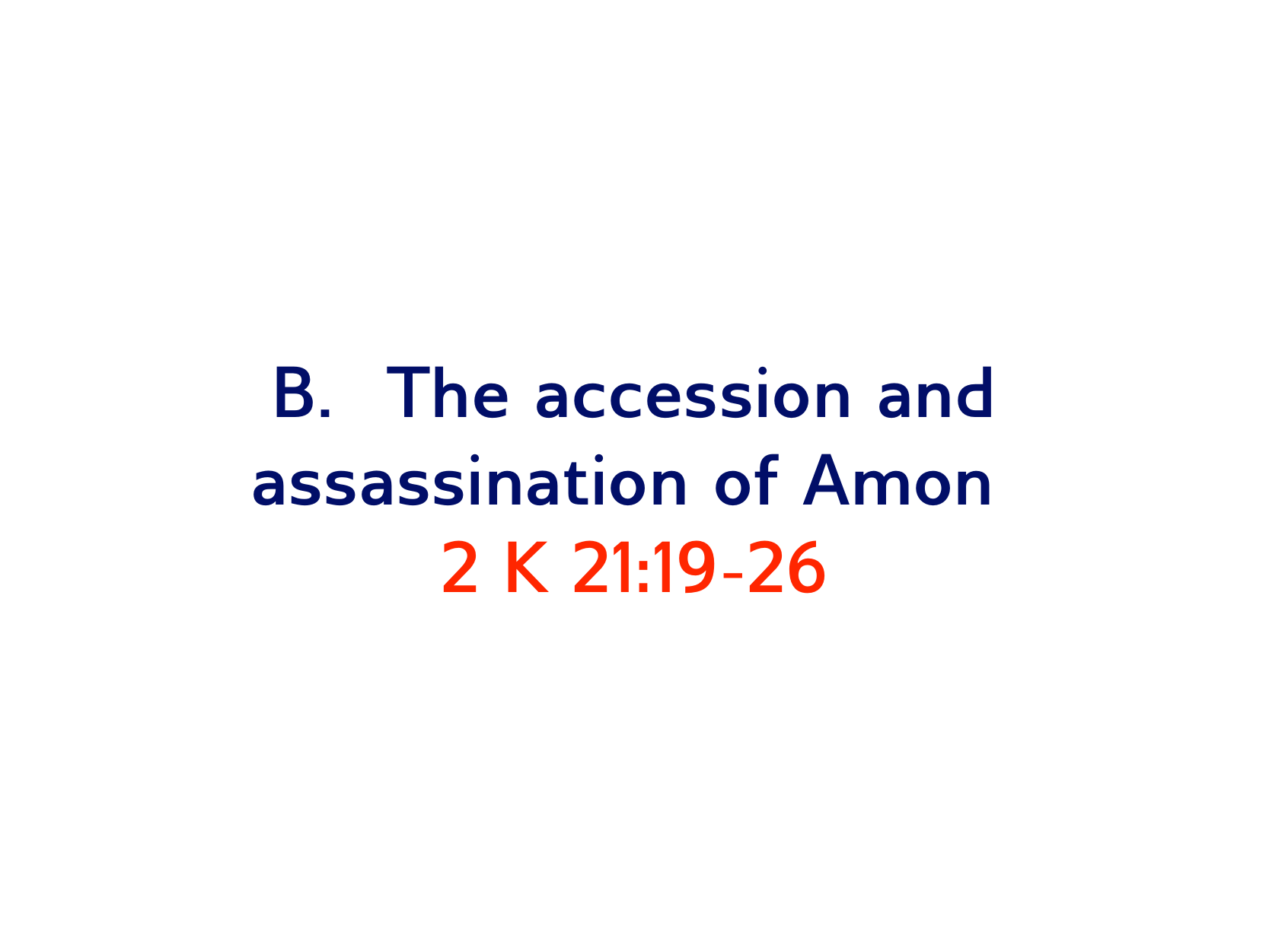

# B.	The accession and assassination of Amon
2 K 21:19-26